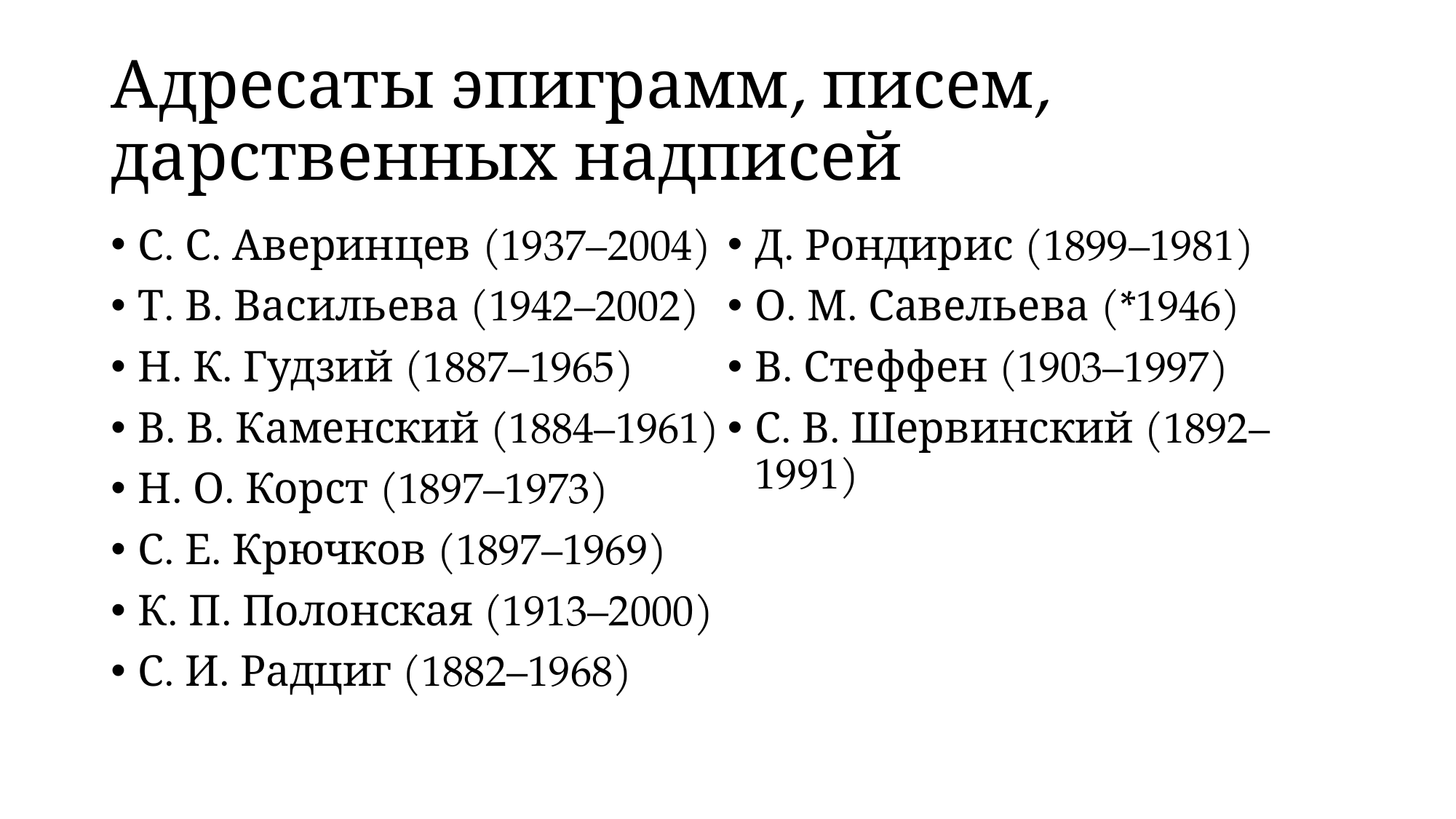

# Адресаты эпиграмм, писем, дарственных надписей
С. С. Аверинцев (1937–2004)
Т. В. Васильева (1942–2002)
Н. К. Гудзий (1887–1965)
В. В. Каменский (1884–1961)
Н. О. Корст (1897–1973)
С. Е. Крючков (1897–1969)
К. П. Полонская (1913–2000)
С. И. Радциг (1882–1968)
Д. Рондирис (1899–1981)
О. М. Савельева (*1946)
В. Стеффен (1903–1997)
С. В. Шервинский (1892–1991)